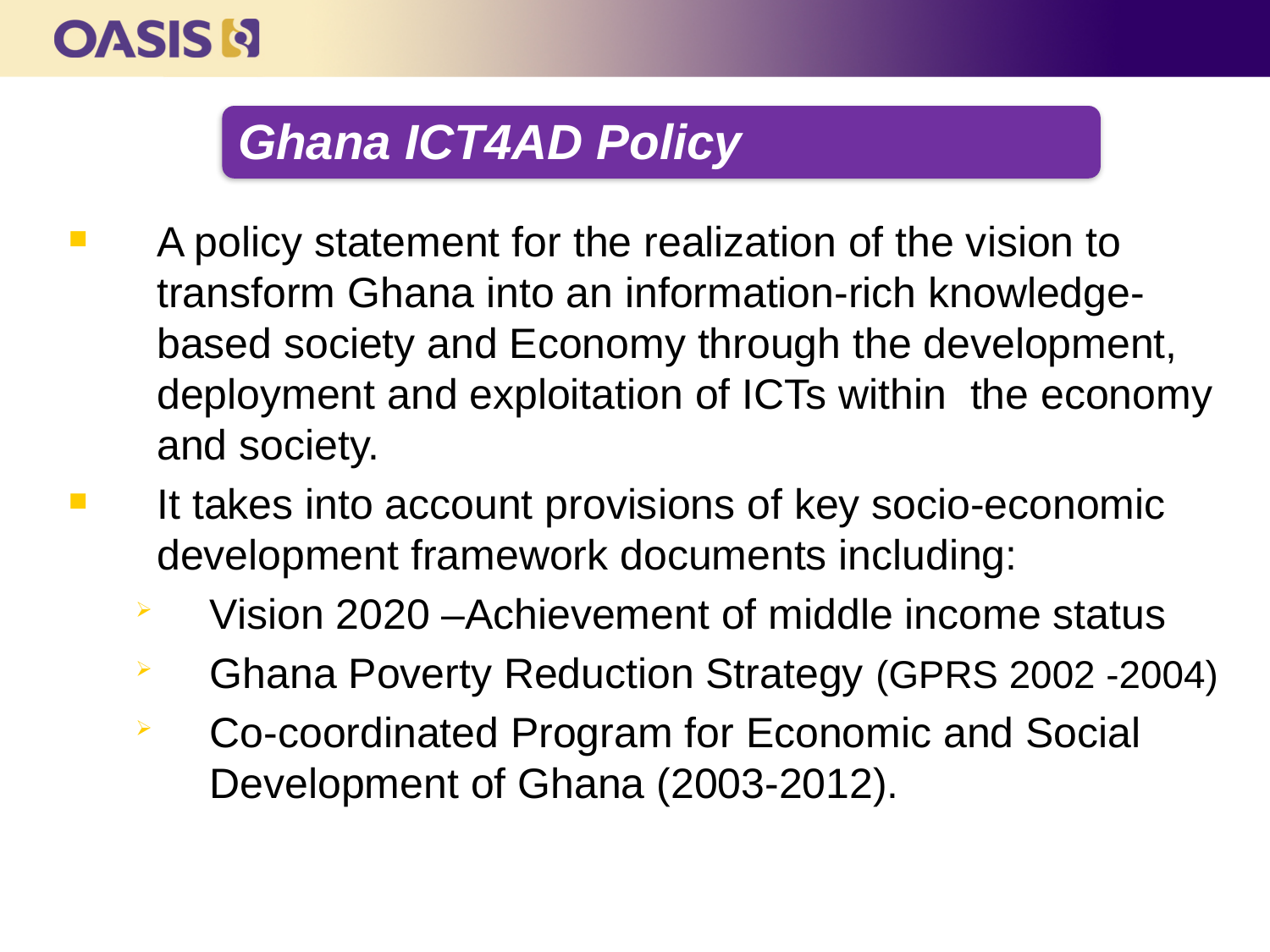

Ghana ICT4AD Policy
#
A policy statement for the realization of the vision to transform Ghana into an information-rich knowledge-based society and Economy through the development, deployment and exploitation of ICTs within  the economy and society.
It takes into account provisions of key socio-economic development framework documents including:
Vision 2020 –Achievement of middle income status
Ghana Poverty Reduction Strategy (GPRS 2002 -2004)
Co-coordinated Program for Economic and Social Development of Ghana (2003-2012).